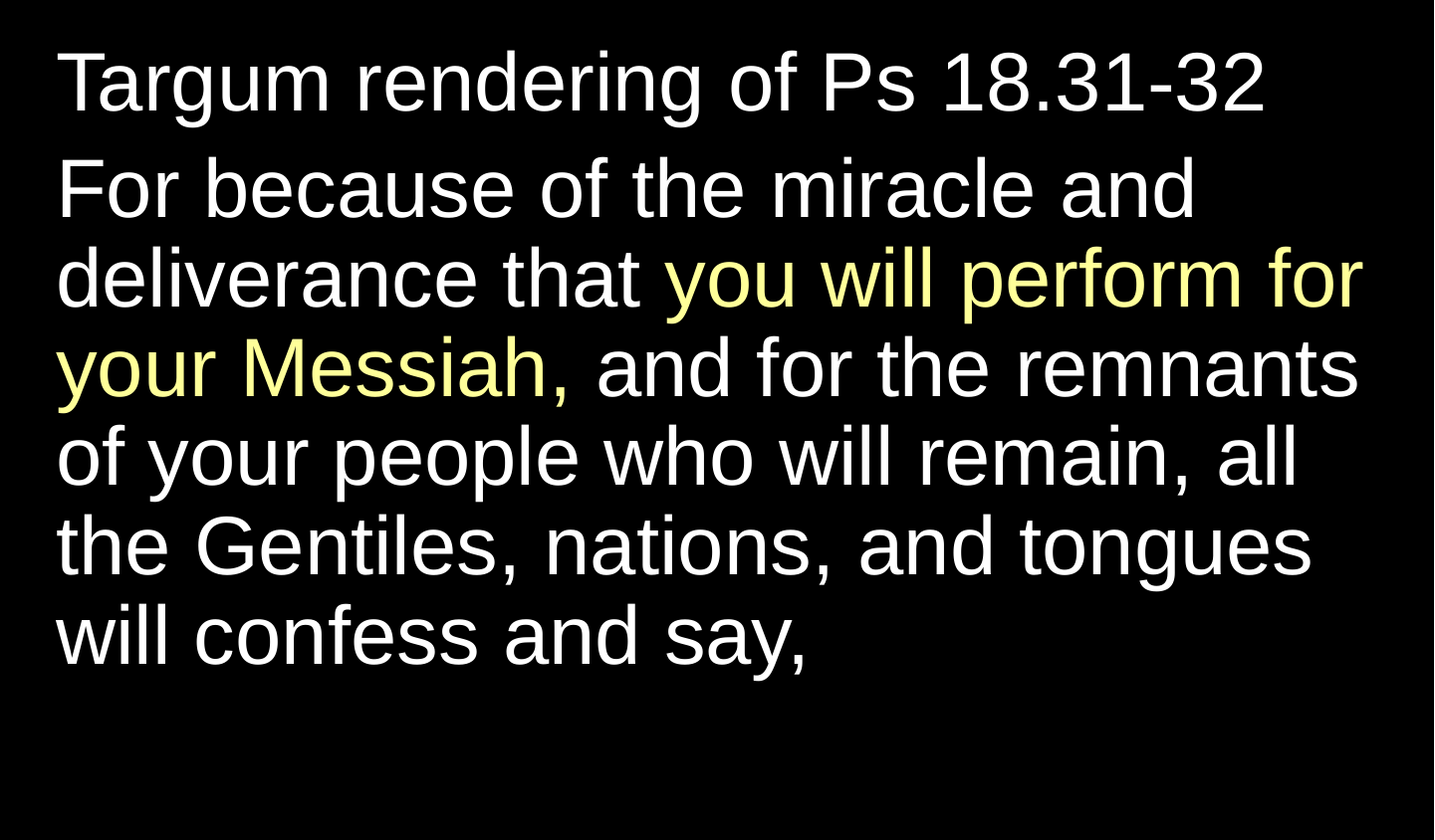

Targum rendering of Ps 18.31-32
For because of the miracle and deliverance that you will perform for your Messiah, and for the remnants of your people who will remain, all the Gentiles, nations, and tongues will confess and say,